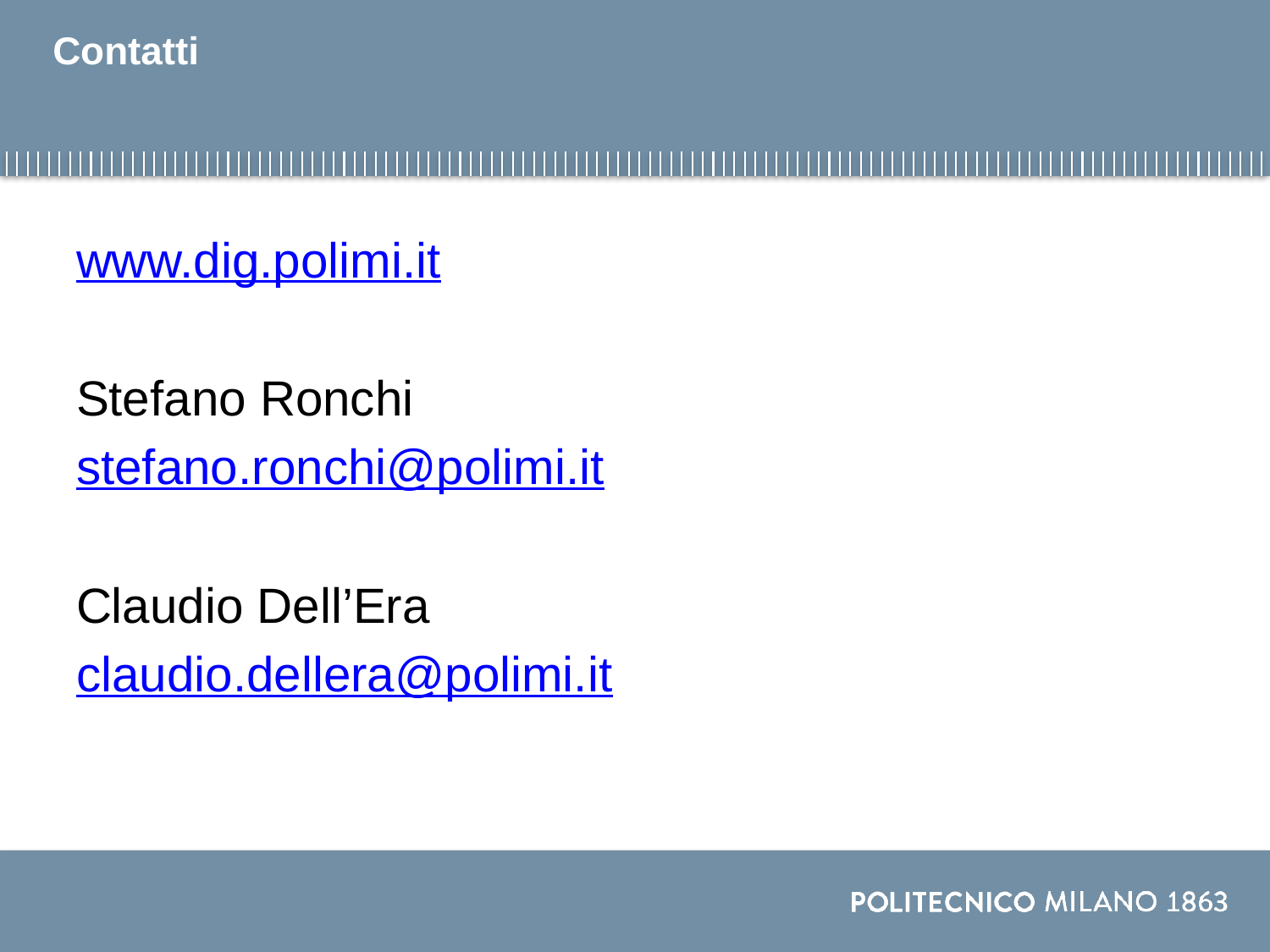

# Contatti
www.dig.polimi.it

Stefano Ronchi
stefano.ronchi@polimi.it

Claudio Dell’Era
claudio.dellera@polimi.it